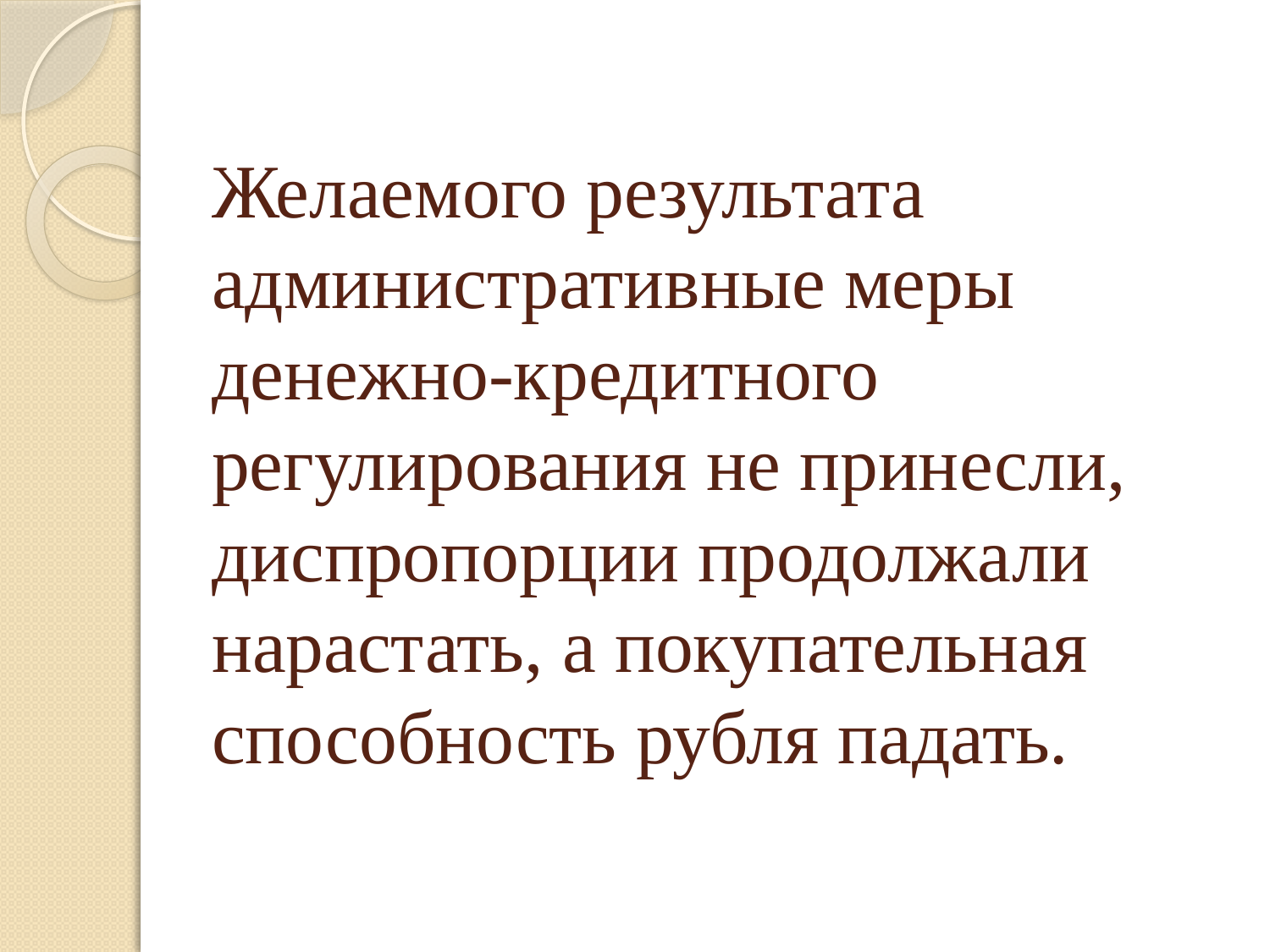

# Желаемого результата административные меры денежно-кредитного регулирования не принесли, диспропорции продолжали нарастать, а покупательная способность рубля падать.